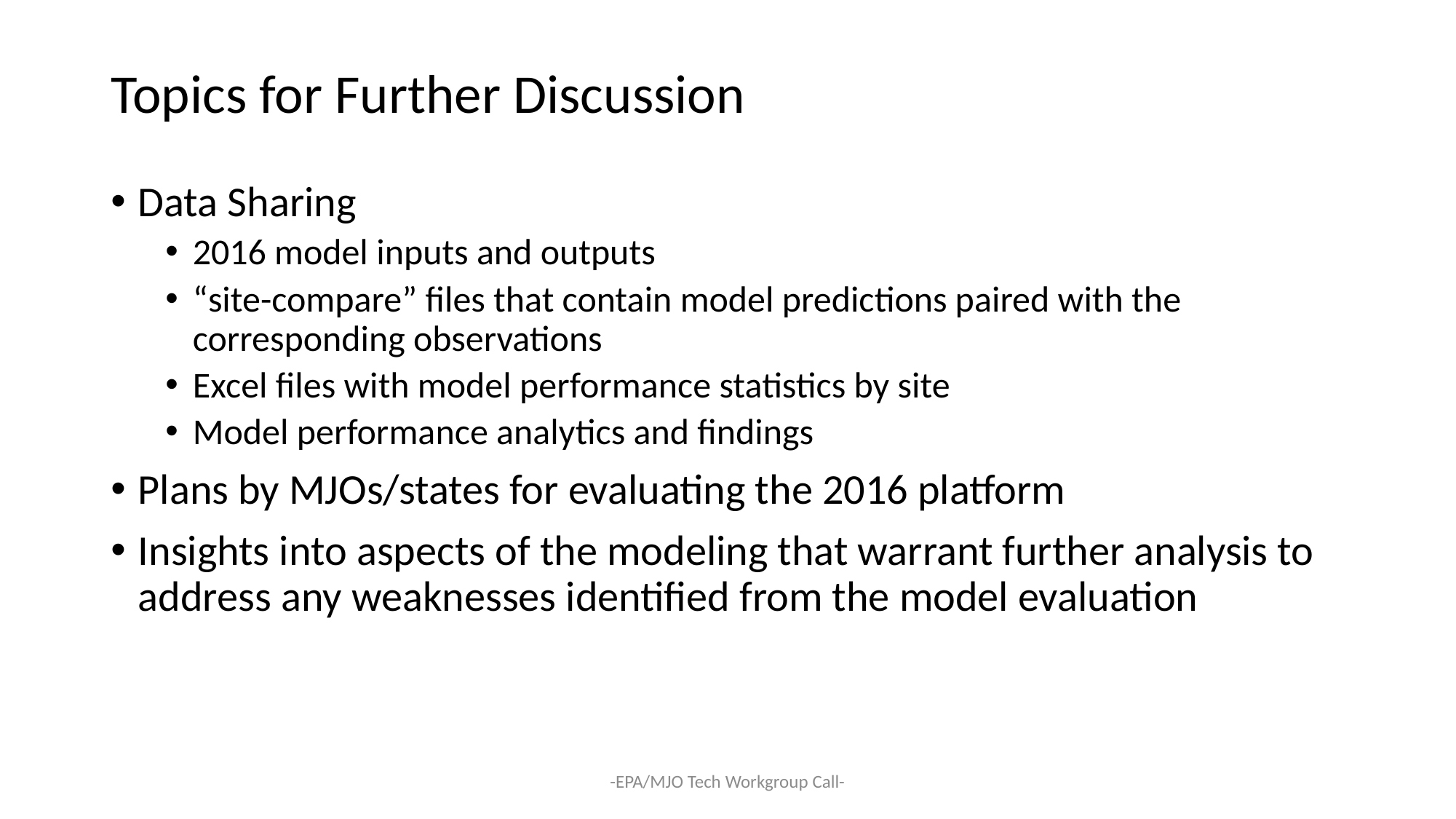

# Topics for Further Discussion
Data Sharing
2016 model inputs and outputs
“site-compare” files that contain model predictions paired with the corresponding observations
Excel files with model performance statistics by site
Model performance analytics and findings
Plans by MJOs/states for evaluating the 2016 platform
Insights into aspects of the modeling that warrant further analysis to address any weaknesses identified from the model evaluation

-EPA/MJO Tech Workgroup Call-